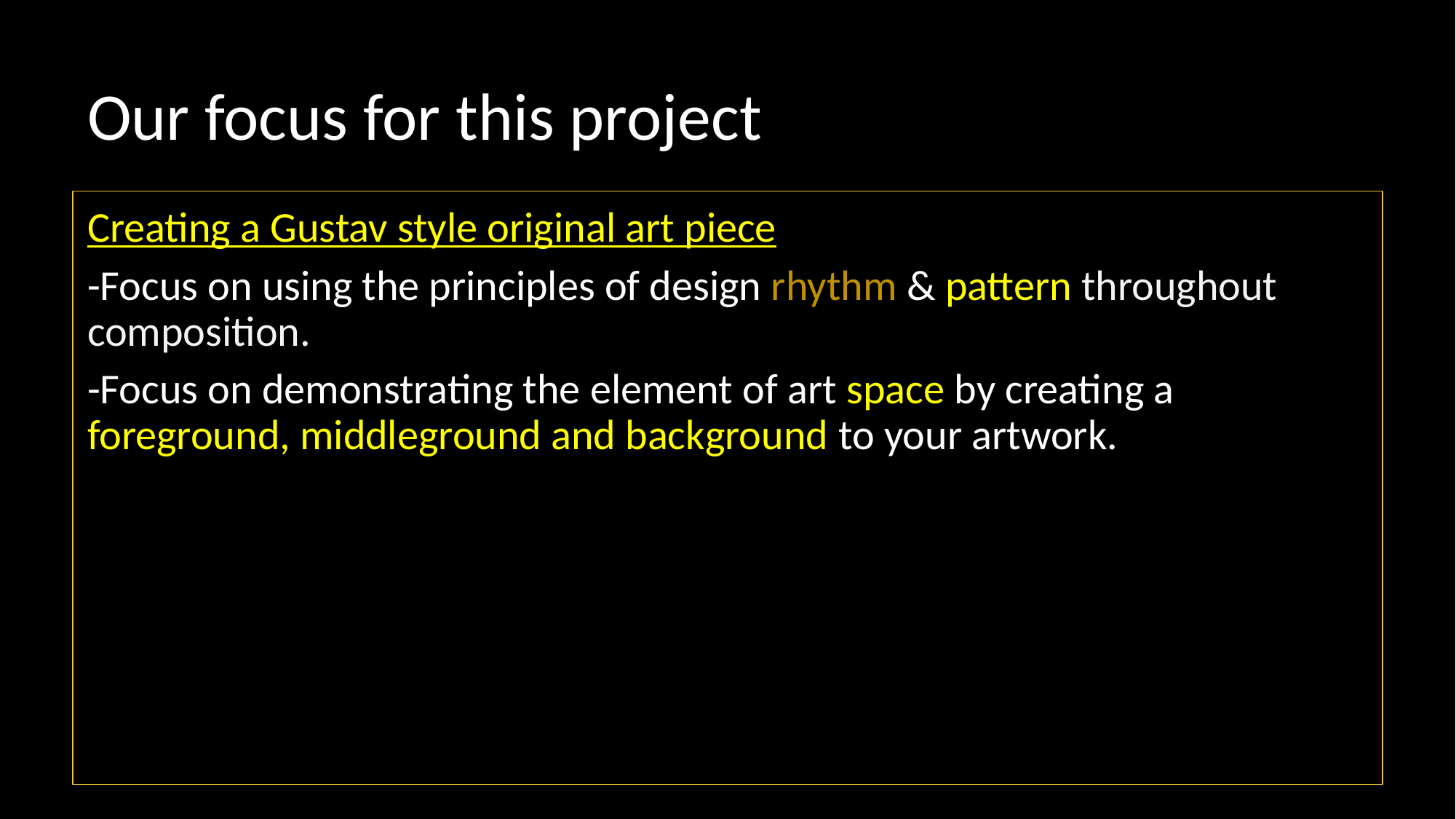

# Our focus for this project
Creating a Gustav style original art piece
-Focus on using the principles of design rhythm & pattern throughout composition.
-Focus on demonstrating the element of art space by creating a foreground, middleground and background to your artwork.